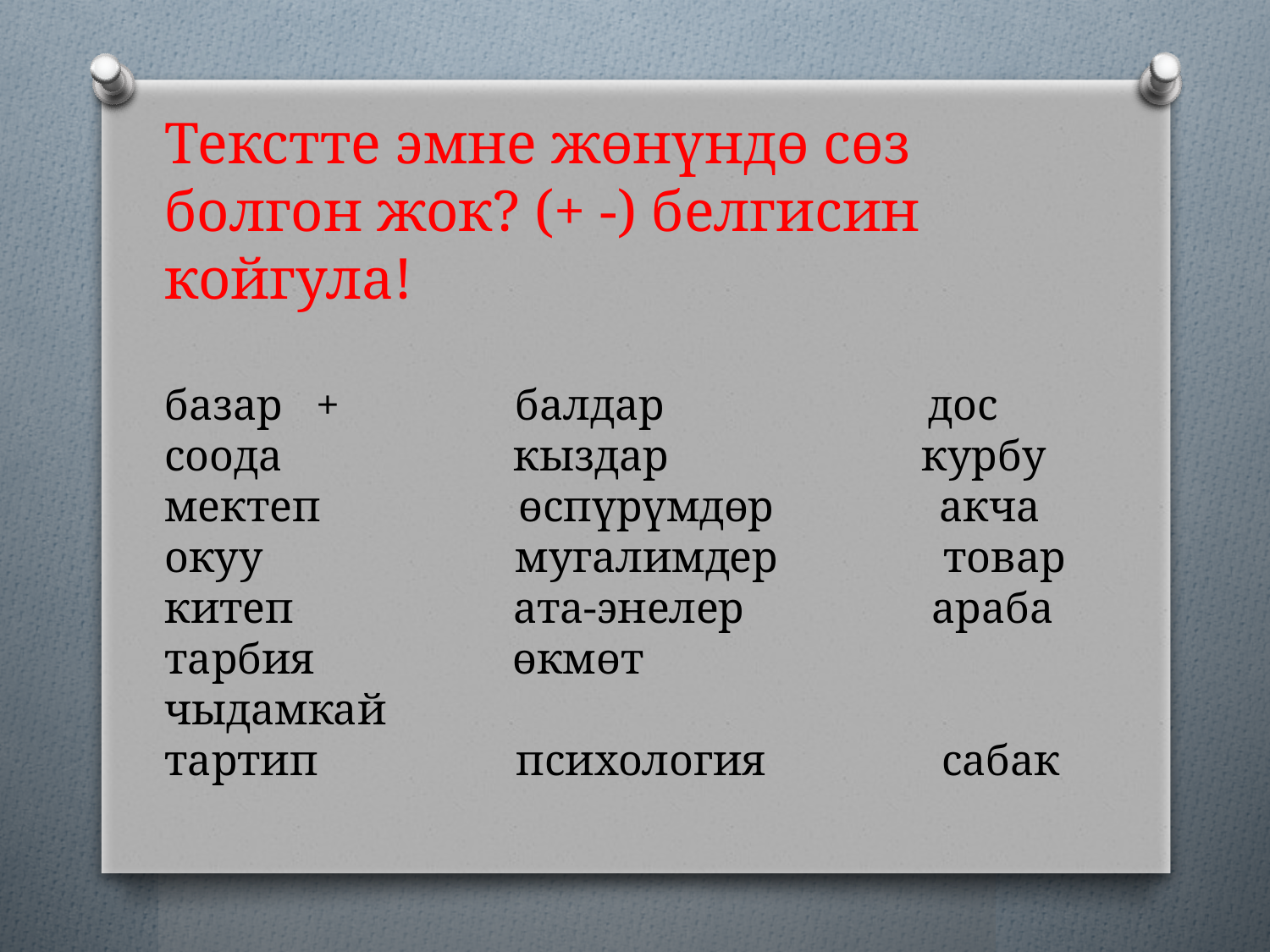

# Текстте эмне жөнүндө сөз болгон жок? (+ -) белгисин койгула! базар   +                балдар                        дос соода                     кыздар                       курбу мектеп                  өспүрүмдөр               акча окуу                       мугалимдер               товар китеп                    ата-энелер                 араба тарбия                  өкмөт                          чыдамкай тартип                  психология                сабак